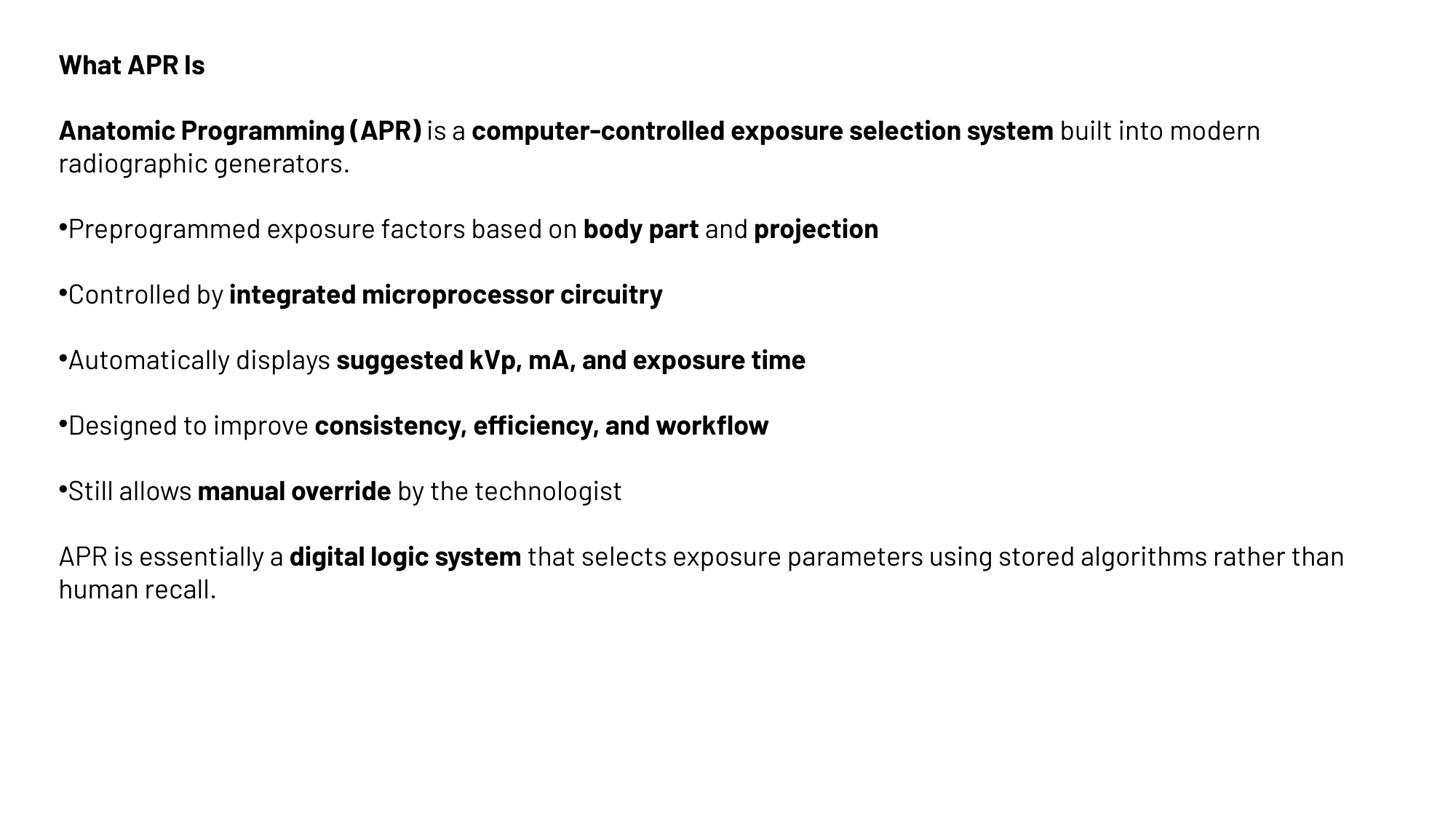

What APR Is

Anatomic Programming (APR) is a computer-controlled exposure selection system built into modern radiographic generators.

Preprogrammed exposure factors based on body part and projection

Controlled by integrated microprocessor circuitry

Automatically displays suggested kVp, mA, and exposure time

Designed to improve consistency, efficiency, and workflow

Still allows manual override by the technologist

APR is essentially a digital logic system that selects exposure parameters using stored algorithms rather than human recall.